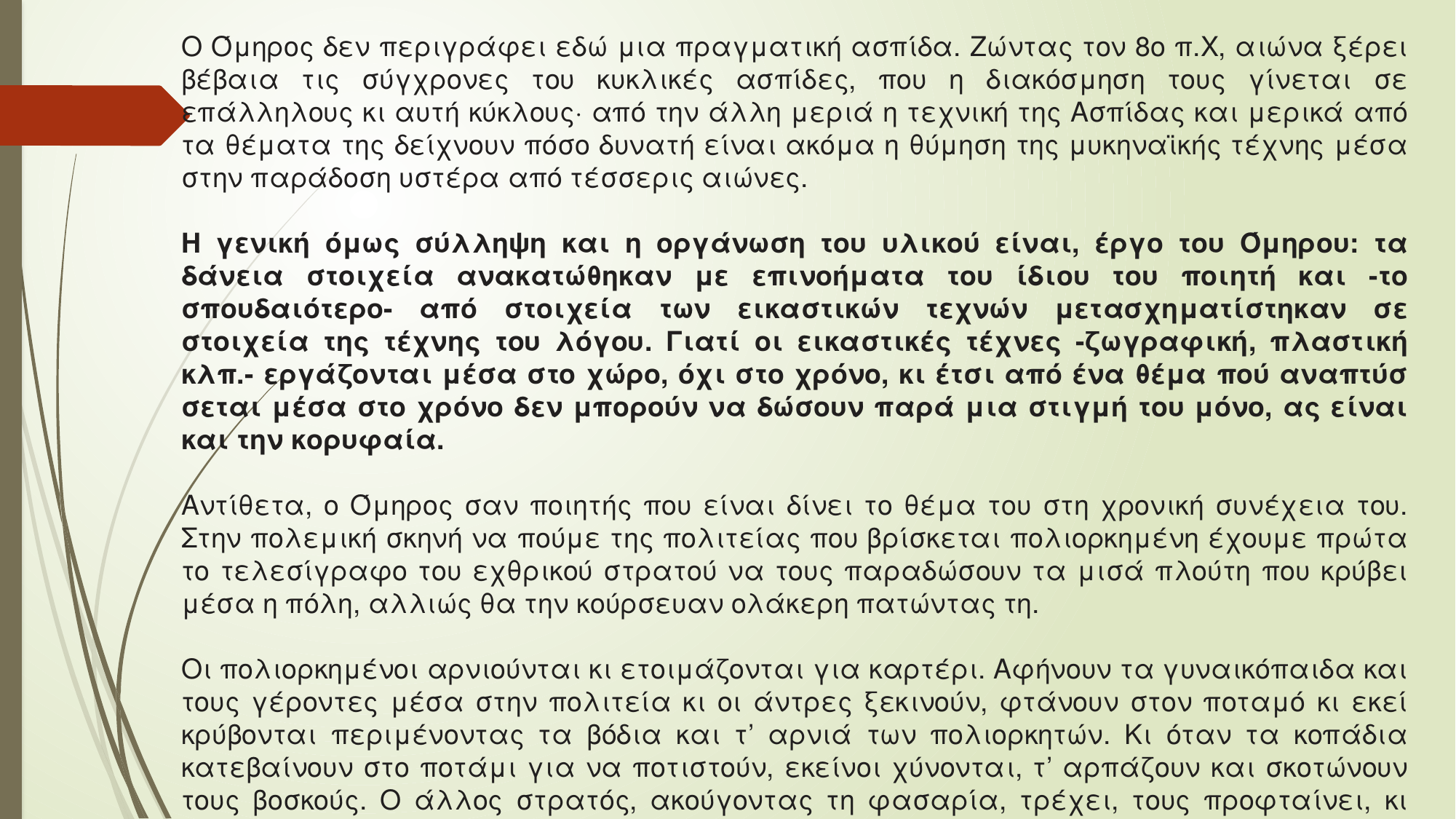

Ο Όμηρος δεν περιγράφει εδώ μια πραγματική ασπίδα. Ζώντας τον 8ο π.Χ, αιώνα ξέρει βέβαια τις σύγχρονες του κυκλικές ασπίδες, που η διακόσμηση τους γίνεται σε επάλληλους κι αυτή κύκλους· από την άλλη μεριά η τεχνική της Ασπίδας και μερικά από τα θέματα της δείχνουν πόσο δυνατή είναι ακόμα η θύμηση της μυκηναϊκής τέχνης μέσα στην παράδοση υστέρα από τέσσερις αιώνες.

Η γενική όμως σύλληψη και η οργάνωση του υλικού είναι, έργο του Όμηρου: τα δάνεια στοιχεία ανακατώθηκαν με επινοήματα του ίδιου του ποιητή και -το σπουδαιότερο- από στοιχεία των εικαστικών τεχνών μετασχηματίστηκαν σε στοιχεία της τέχνης του λόγου. Γιατί οι εικαστικές τέχνες -ζωγραφική, πλαστική κλπ.- εργάζονται μέσα στο χώρο, όχι στο χρόνο, κι έτσι από ένα θέμα πού αναπτύσ­σεται μέσα στο χρόνο δεν μπορούν να δώσουν παρά μια στιγμή του μόνο, ας είναι και την κορυφαία.

Αντίθετα, ο Όμηρος σαν ποιητής που είναι δίνει το θέμα του στη χρονική συνέχεια του. Στην πολεμική σκηνή να πούμε της πολιτείας που βρίσκεται πολιορκημένη έχουμε πρώτα το τελεσίγραφο του εχθρικού στρατού να τους παραδώσουν τα μισά πλούτη που κρύβει μέσα η πόλη, αλλιώς θα την κούρσευαν ολάκερη πατώντας τη.

Οι πολιορκημένοι αρνιούνται κι ετοιμάζονται για καρτέρι. Αφή­νουν τα γυναικόπαιδα και τους γέροντες μέσα στην πολιτεία κι οι άντρες ξεκινούν, φτάνουν στον ποταμό κι εκεί κρύβονται περιμένοντας τα βόδια και τ’ αρνιά των πολιορκητών. Κι όταν τα κοπάδια κατεβαίνουν στο ποτάμι για να ποτιστούν, εκείνοι χύνονται, τ’ αρπάζουν και σκοτώνουν τους βοσκούς. Ο άλλος στρατός, ακούγοντας τη φασαρία, τρέχει, τους προφταίνει, κι έτσι αρχίζει ή μάχη. Όλη αυτή τη μακριά ιστορία πώς θα μπορούσε ποτέ ένα έργο της εικαστικής τέχνης να την κλείσει σε μιαν εικόνα μέσα;